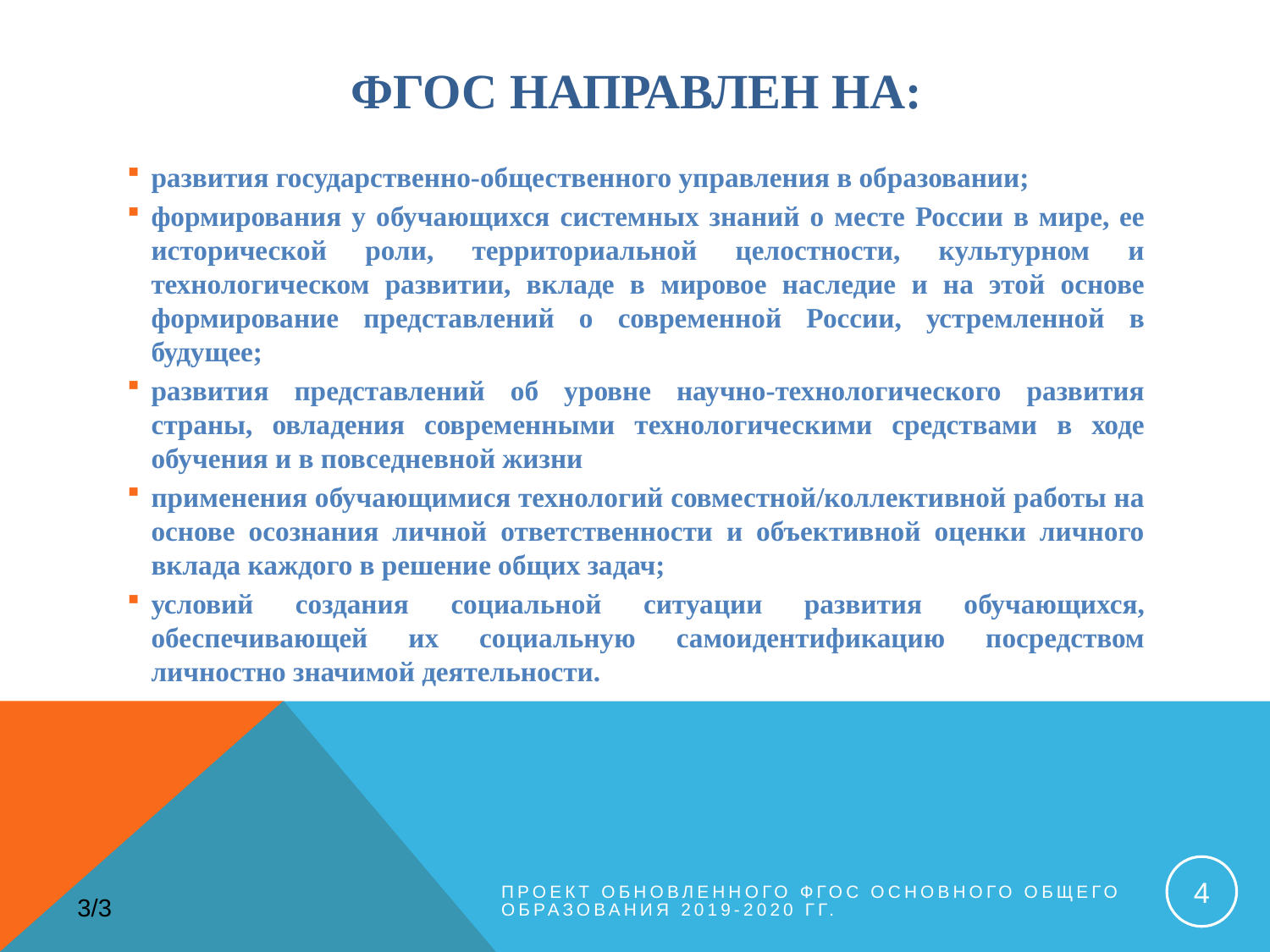

# ФГОС направлен на:
развития государственно-общественного управления в образовании;
формирования у обучающихся системных знаний о месте России в мире, ее исторической роли, территориальной целостности, культурном и технологическом развитии, вкладе в мировое наследие и на этой основе формирование представлений о современной России, устремленной в будущее;
развития представлений об уровне научно-технологического развития страны, овладения современными технологическими средствами в ходе обучения и в повседневной жизни
применения обучающимися технологий совместной/коллективной работы на основе осознания личной ответственности и объективной оценки личного вклада каждого в решение общих задач;
условий создания социальной ситуации развития обучающихся, обеспечивающей их социальную самоидентификацию посредством личностно значимой деятельности.
4
Проект обновленного ФГОС основного общего образования 2019-2020 гг.
3/3